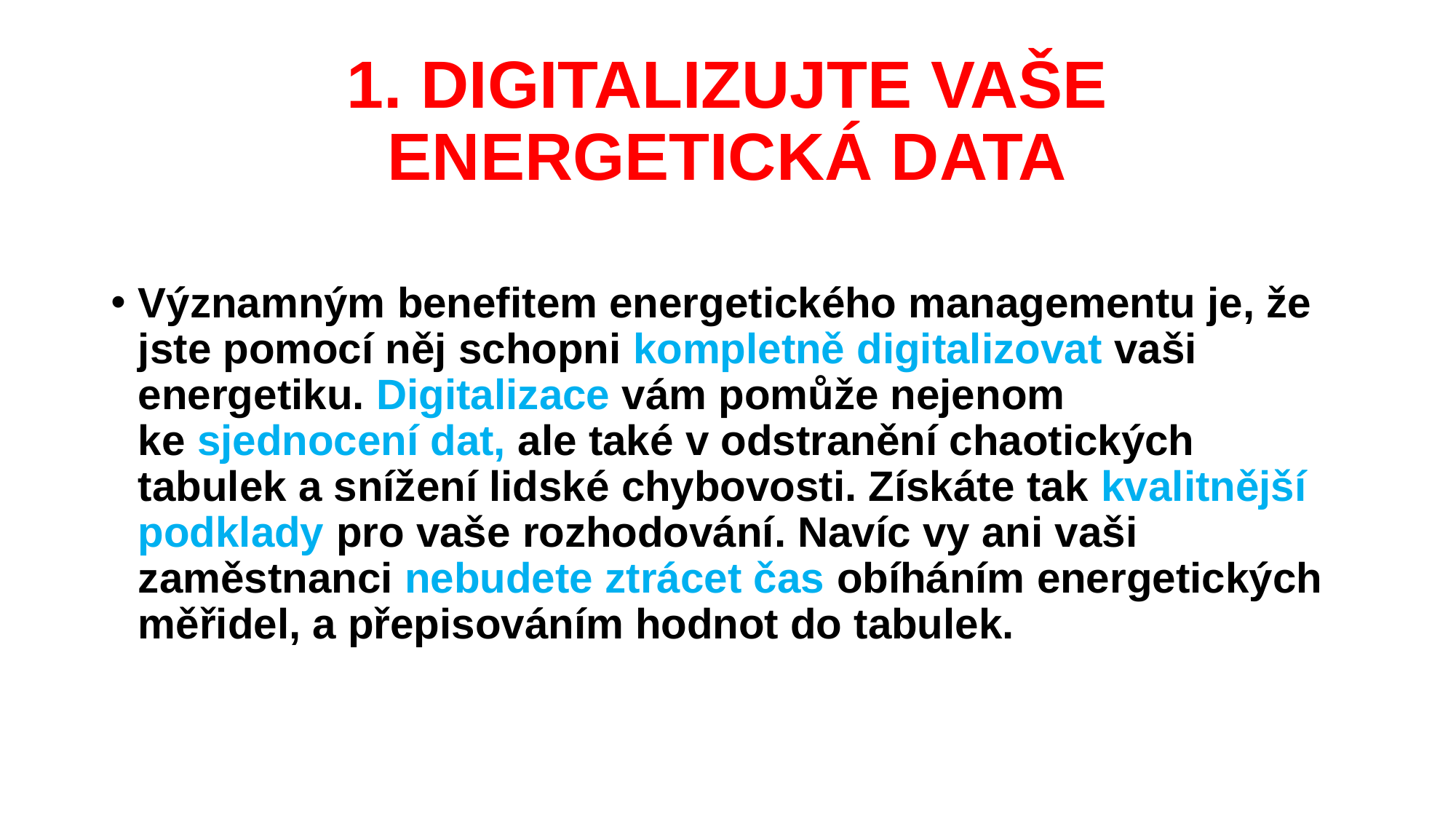

# 1. DIGITALIZUJTE VAŠE ENERGETICKÁ DATA
Významným benefitem energetického managementu je, že jste pomocí něj schopni kompletně digitalizovat vaši energetiku. Digitalizace vám pomůže nejenom ke sjednocení dat, ale také v odstranění chaotických tabulek a snížení lidské chybovosti. Získáte tak kvalitnější podklady pro vaše rozhodování. Navíc vy ani vaši zaměstnanci nebudete ztrácet čas obíháním energetických měřidel, a přepisováním hodnot do tabulek.